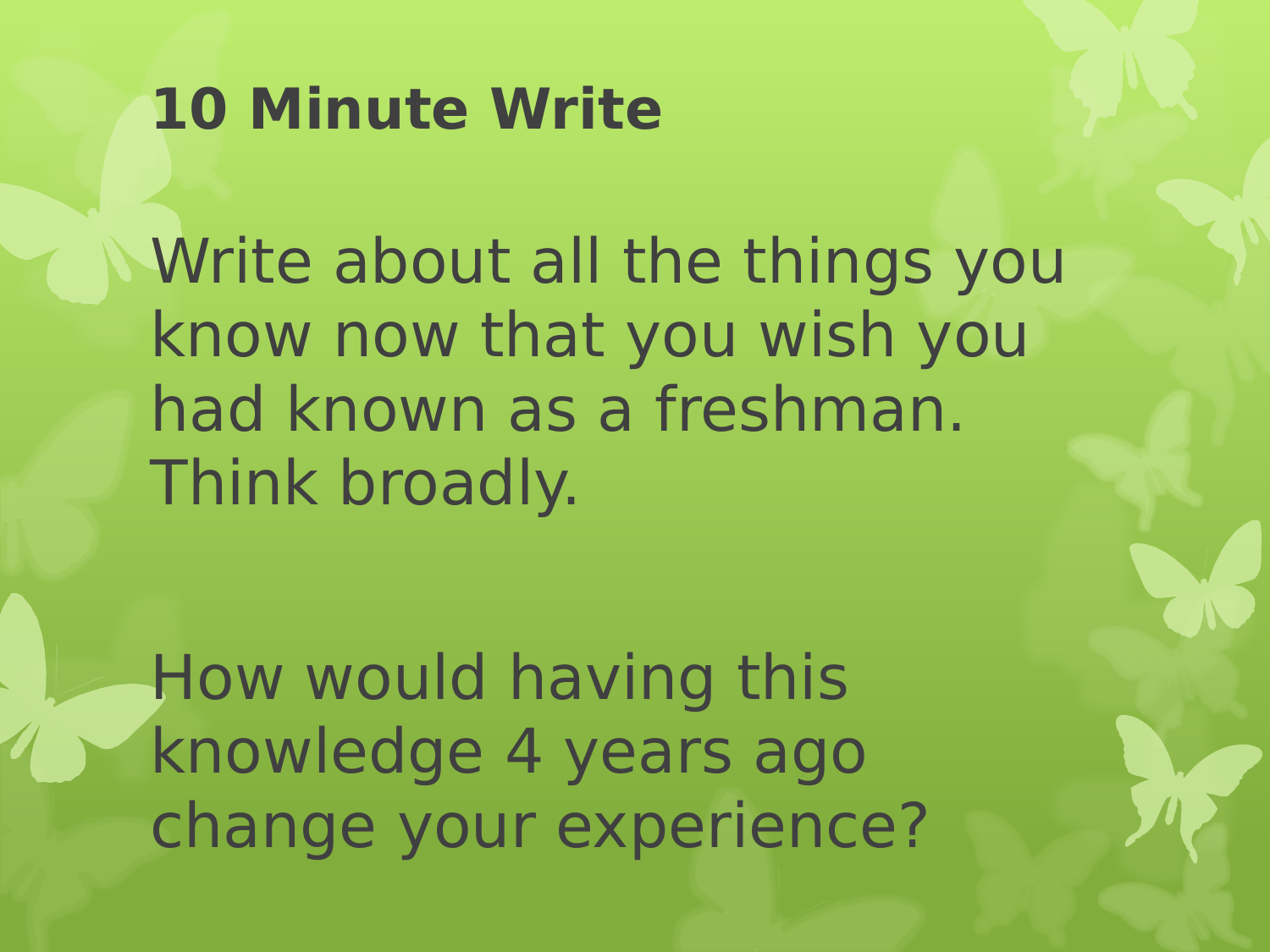

# 10 Minute Write
Write about all the things you know now that you wish you had known as a freshman. Think broadly.

How would having this knowledge 4 years ago change your experience?